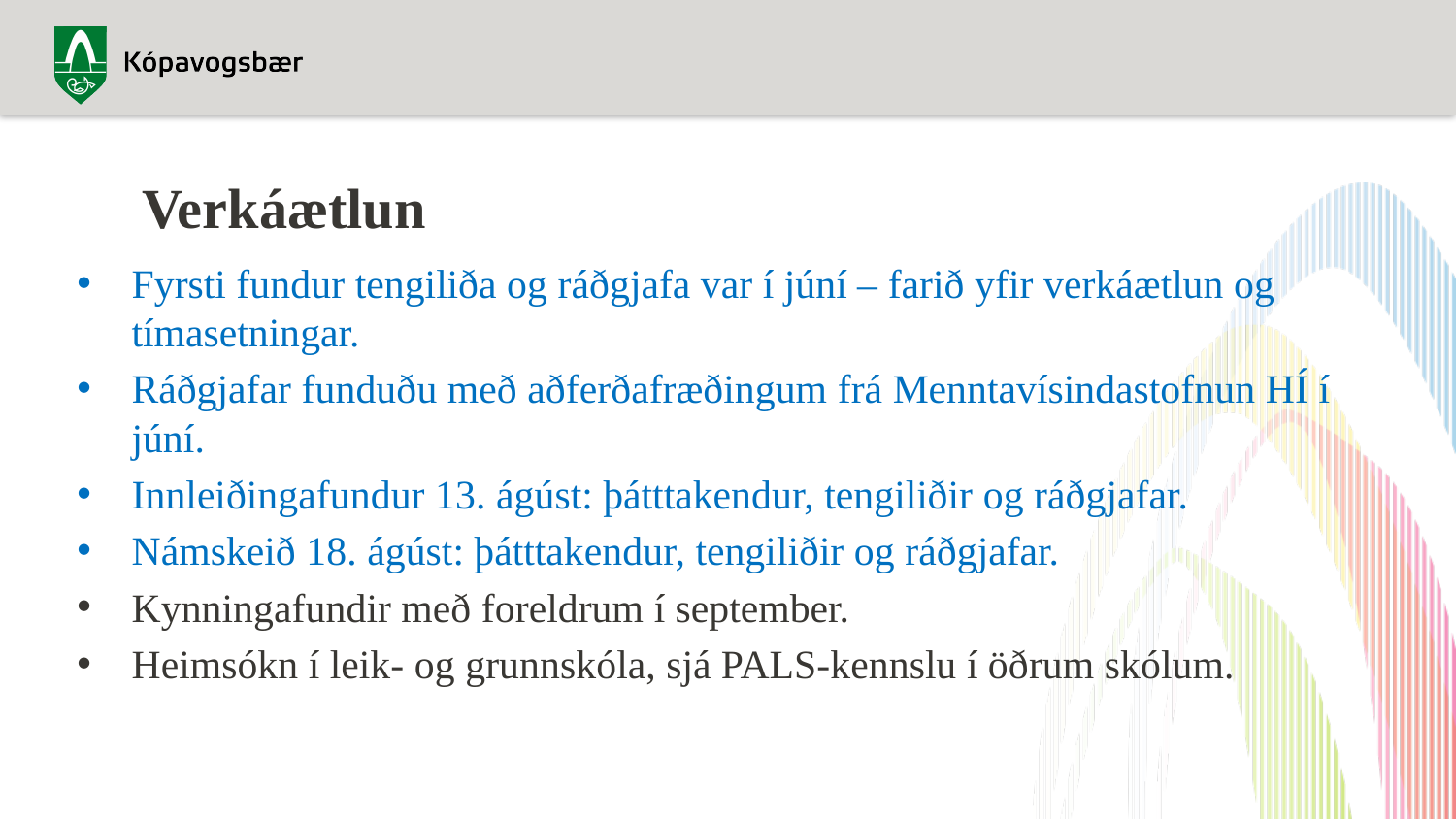

# Verkáætlun
Fyrsti fundur tengiliða og ráðgjafa var í júní – farið yfir verkáætlun og tímasetningar.
Ráðgjafar funduðu með aðferðafræðingum frá Menntavísindastofnun HÍ í júní.
Innleiðingafundur 13. ágúst: þátttakendur, tengiliðir og ráðgjafar.
Námskeið 18. ágúst: þátttakendur, tengiliðir og ráðgjafar.
Kynningafundir með foreldrum í september.
Heimsókn í leik- og grunnskóla, sjá PALS-kennslu í öðrum skólum.